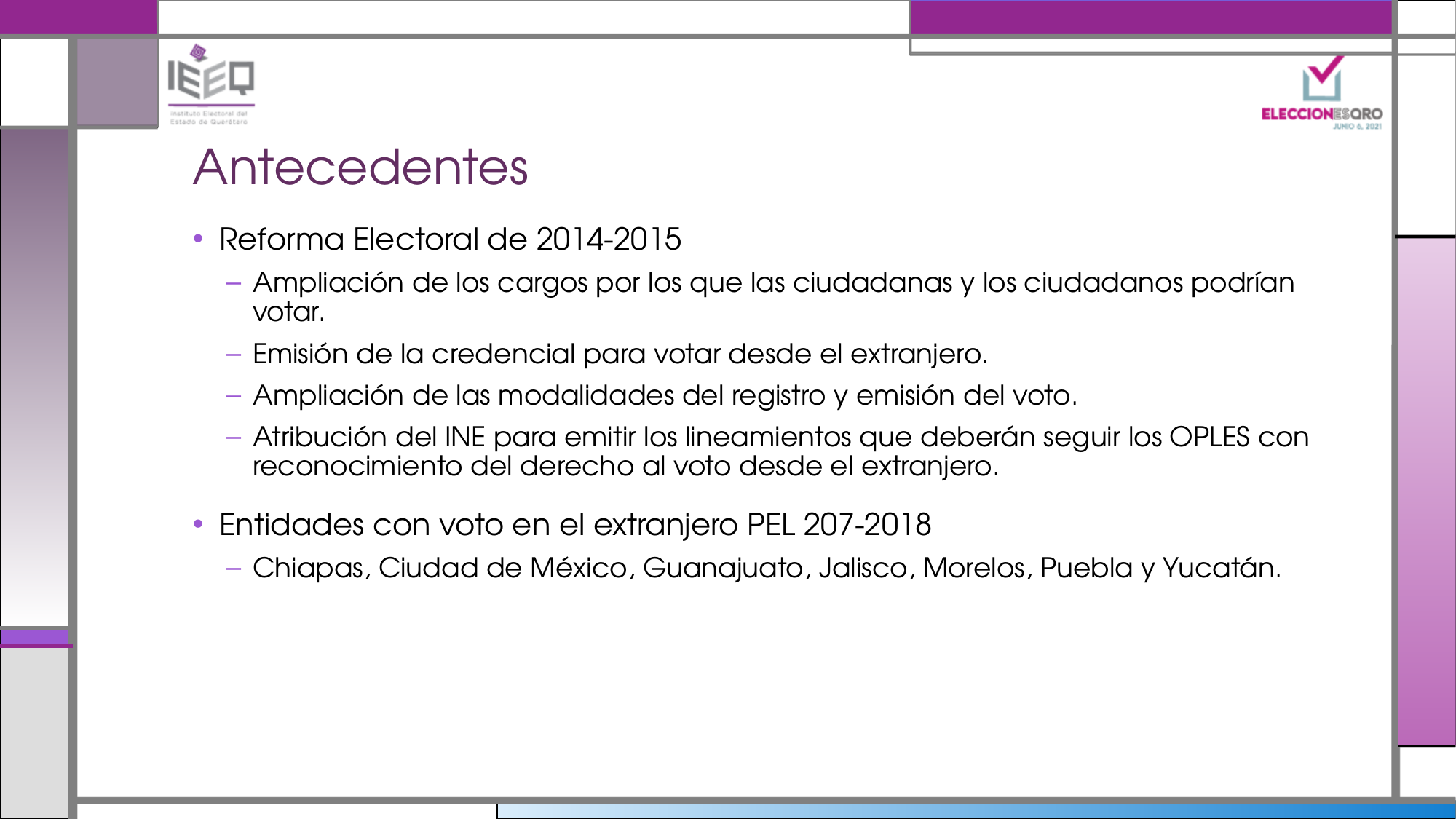

# Antecedentes
Reforma Electoral de 2014-2015
Ampliación de los cargos por los que las ciudadanas y los ciudadanos podrían votar.
Emisión de la credencial para votar desde el extranjero.
Ampliación de las modalidades del registro y emisión del voto.
Atribución del INE para emitir los lineamientos que deberán seguir los OPLES con reconocimiento del derecho al voto desde el extranjero.
Entidades con voto en el extranjero PEL 207-2018
Chiapas, Ciudad de México, Guanajuato, Jalisco, Morelos, Puebla y Yucatán.